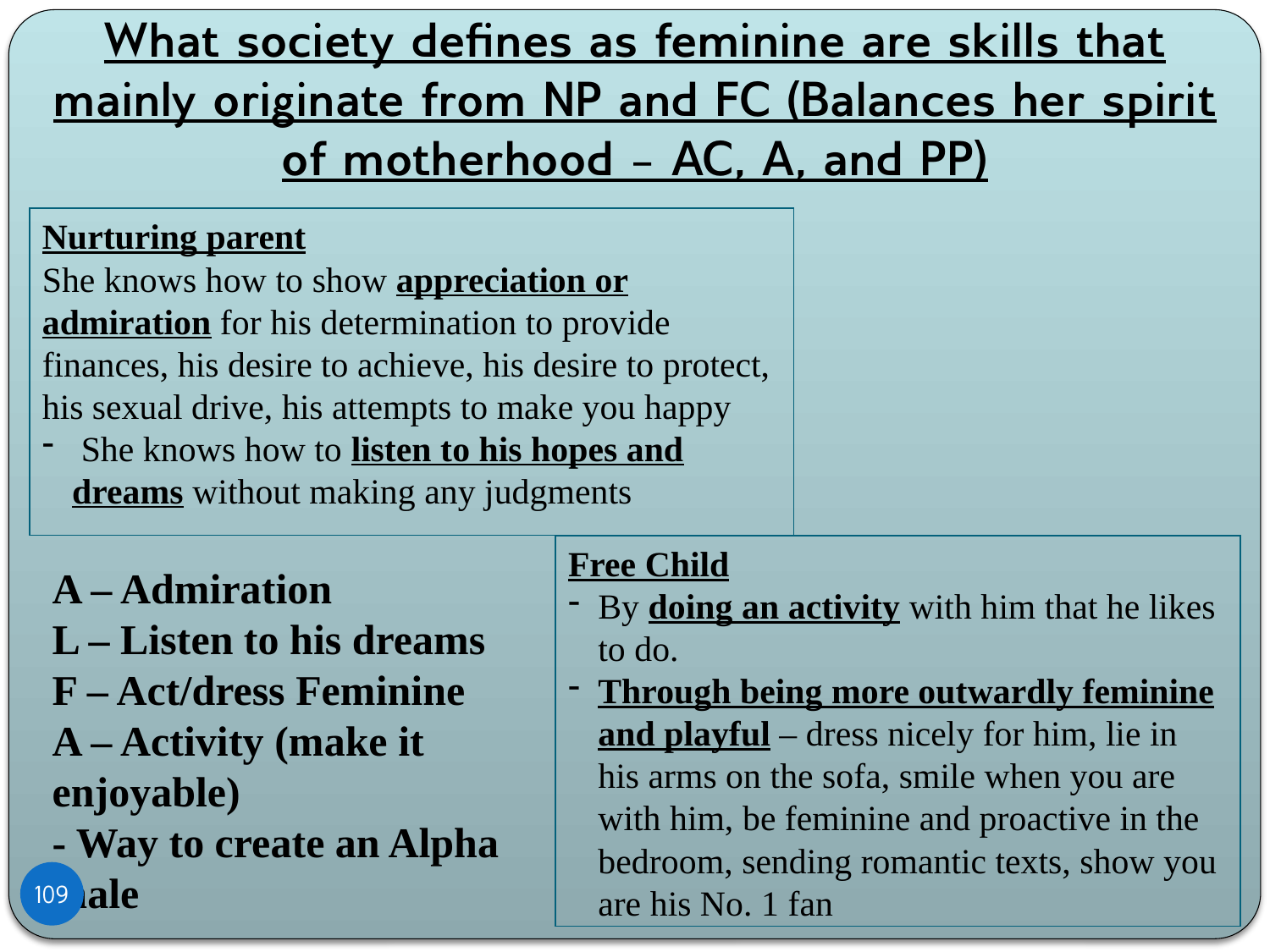

# What society defines as feminine are skills that mainly originate from NP and FC (Balances her spirit of motherhood – AC, A, and PP)
Nurturing parent
She knows how to show appreciation or admiration for his determination to provide finances, his desire to achieve, his desire to protect, his sexual drive, his attempts to make you happy
 She knows how to listen to his hopes and dreams without making any judgments
Free Child
By doing an activity with him that he likes to do.
Through being more outwardly feminine and playful – dress nicely for him, lie in his arms on the sofa, smile when you are with him, be feminine and proactive in the bedroom, sending romantic texts, show you are his No. 1 fan

A – Admiration
L – Listen to his dreams
F – Act/dress Feminine
A – Activity (make it enjoyable)
- Way to create an Alpha male
109